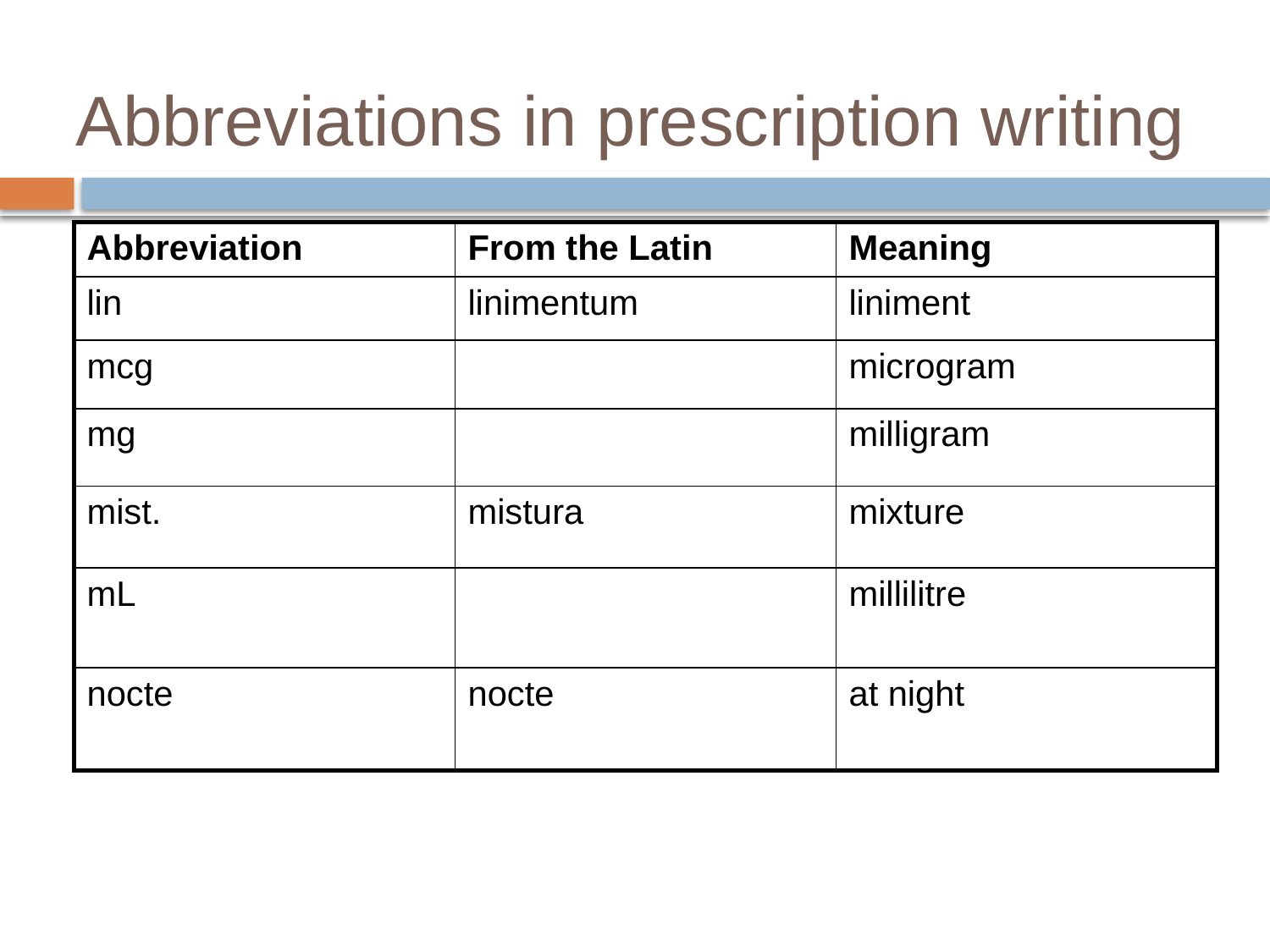

# Abbreviations in prescription writing
| Abbreviation | From the Latin | Meaning |
| --- | --- | --- |
| lin | linimentum | liniment |
| mcg |  | microgram |
| mg |  | milligram |
| mist. | mistura | mixture |
| mL |  | millilitre |
| nocte | nocte | at night |
11